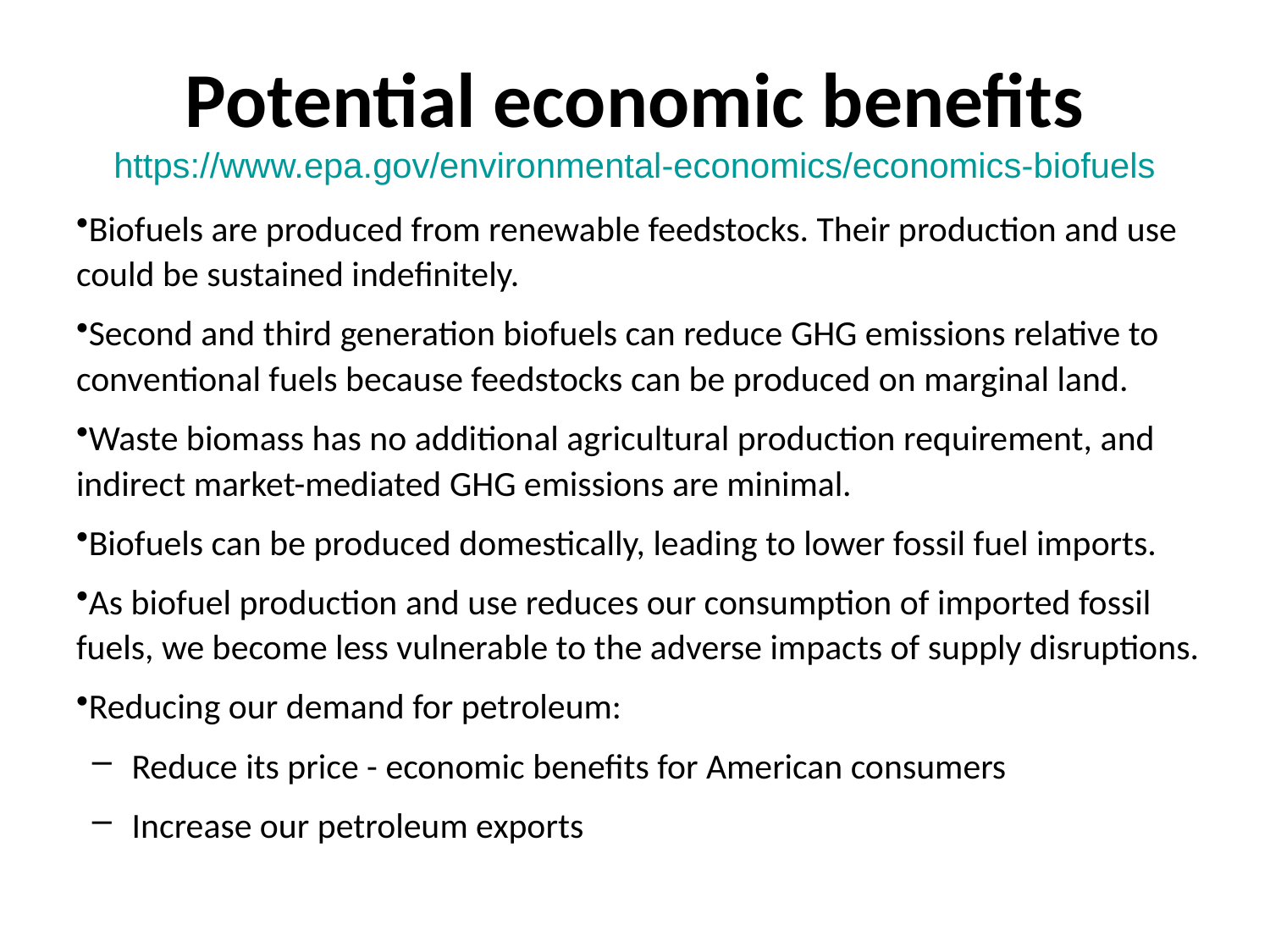

# Potential economic benefits https://www.epa.gov/environmental-economics/economics-biofuels
Biofuels are produced from renewable feedstocks. Their production and use could be sustained indefinitely.
Second and third generation biofuels can reduce GHG emissions relative to conventional fuels because feedstocks can be produced on marginal land.
Waste biomass has no additional agricultural production requirement, and indirect market-mediated GHG emissions are minimal.
Biofuels can be produced domestically, leading to lower fossil fuel imports.
As biofuel production and use reduces our consumption of imported fossil fuels, we become less vulnerable to the adverse impacts of supply disruptions.
Reducing our demand for petroleum:
Reduce its price - economic benefits for American consumers
Increase our petroleum exports